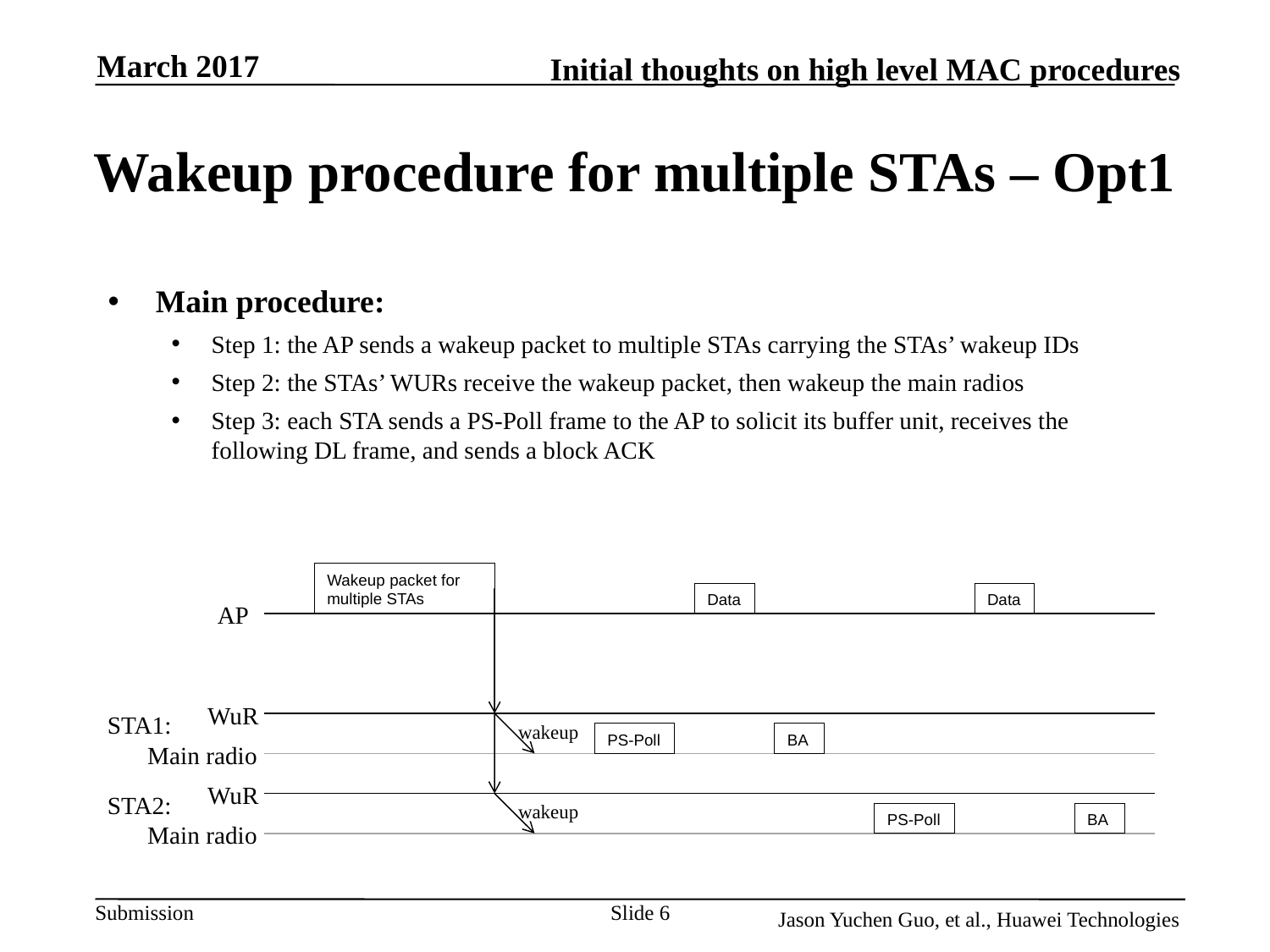

March 2017
# Wakeup procedure for multiple STAs – Opt1
Main procedure:
Step 1: the AP sends a wakeup packet to multiple STAs carrying the STAs’ wakeup IDs
Step 2: the STAs’ WURs receive the wakeup packet, then wakeup the main radios
Step 3: each STA sends a PS-Poll frame to the AP to solicit its buffer unit, receives the following DL frame, and sends a block ACK
Wakeup packet for multiple STAs
Data
Data
AP
WuR
STA1:
wakeup
PS-Poll
BA
Main radio
WuR
STA2:
wakeup
PS-Poll
BA
Main radio
Slide 6